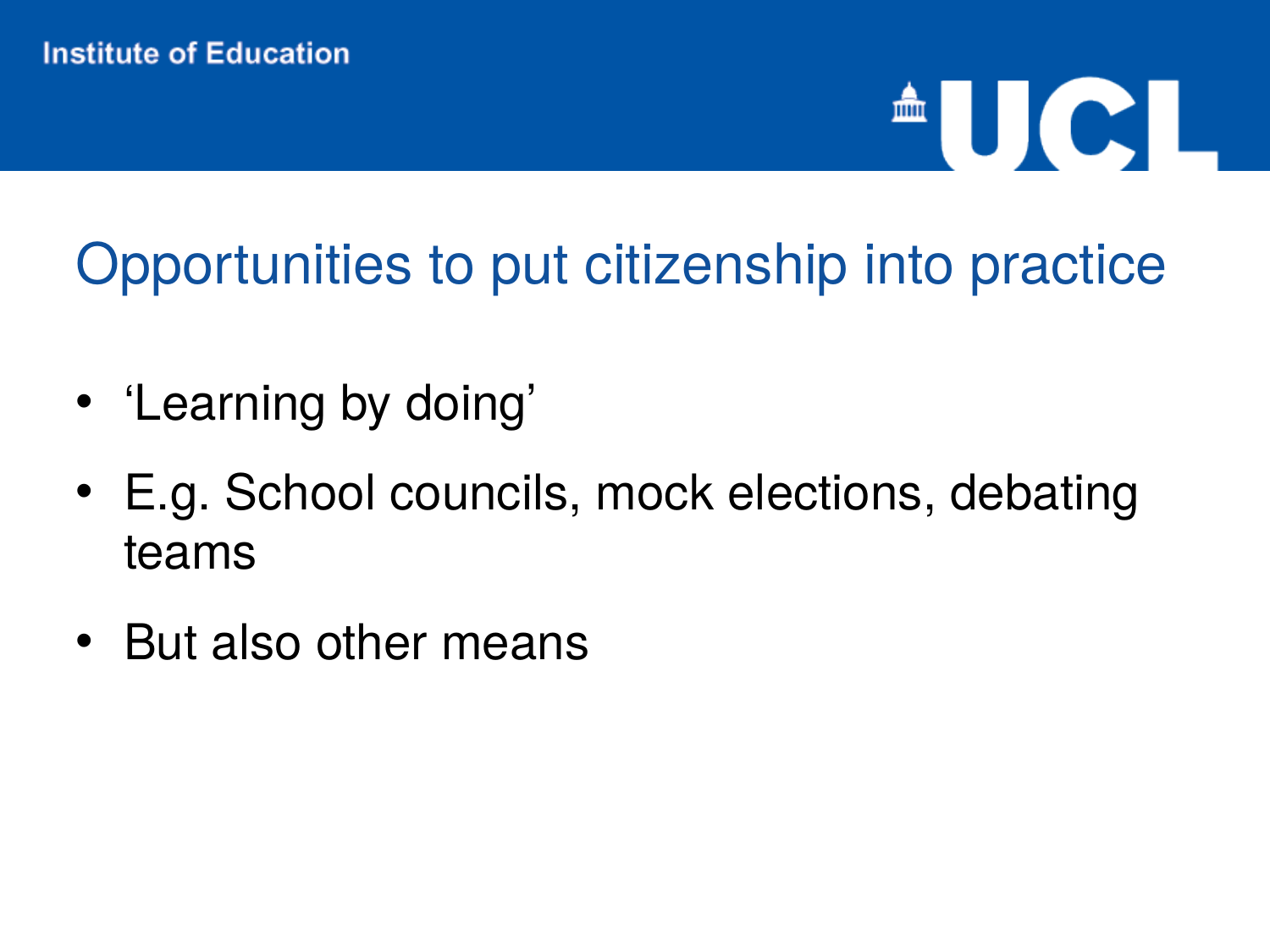

# Opportunities to put citizenship into practice
‘Learning by doing’
E.g. School councils, mock elections, debating teams
But also other means